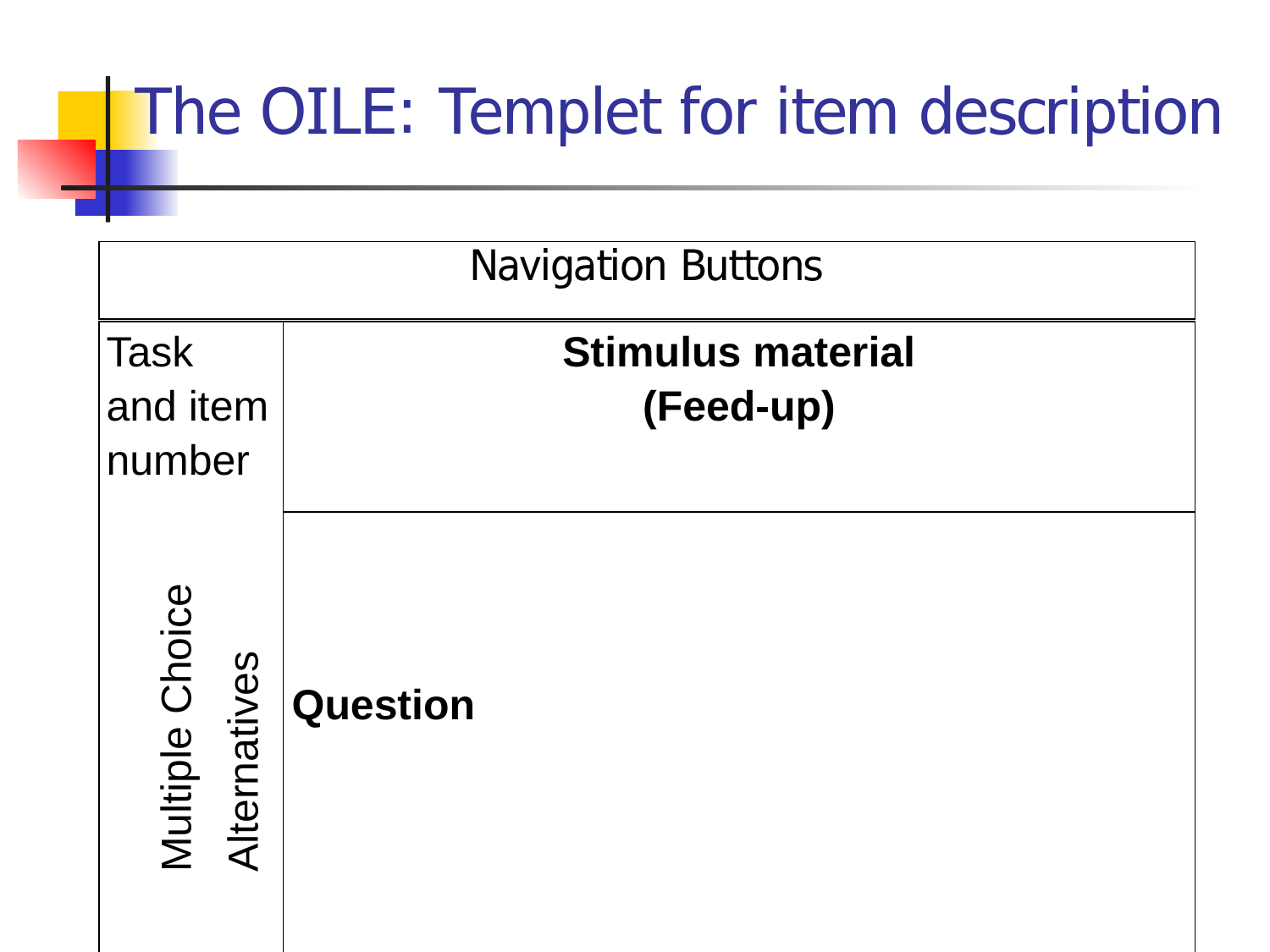

# The OILE: Templet for item description
| Navigation Buttons |
| --- |
| Task and item number | Stimulus material (Feed-up) |
| --- | --- |
|  | Question |
Multiple Choice
Alternatives